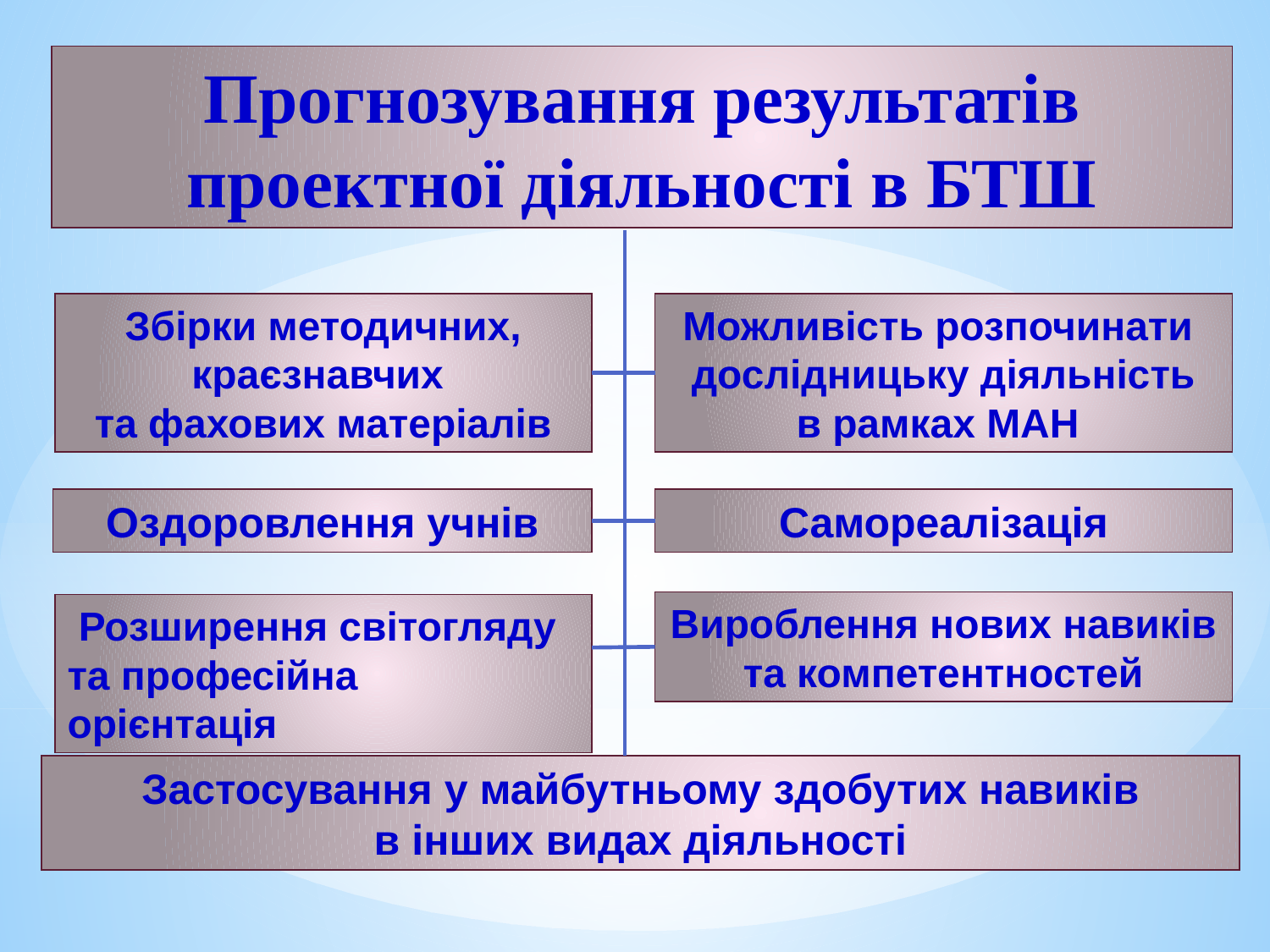

Прогнозування результатів проектної діяльності в БТШ
Збірки методичних, краєзнавчих
та фахових матеріалів
Можливість розпочинати
дослідницьку діяльність
в рамках МАН
Оздоровлення учнів
Самореалізація
Вироблення нових навиків
та компетентностей
Розширення світогляду
та професійна орієнтація
Застосування у майбутньому здобутих навиків
в інших видах діяльності